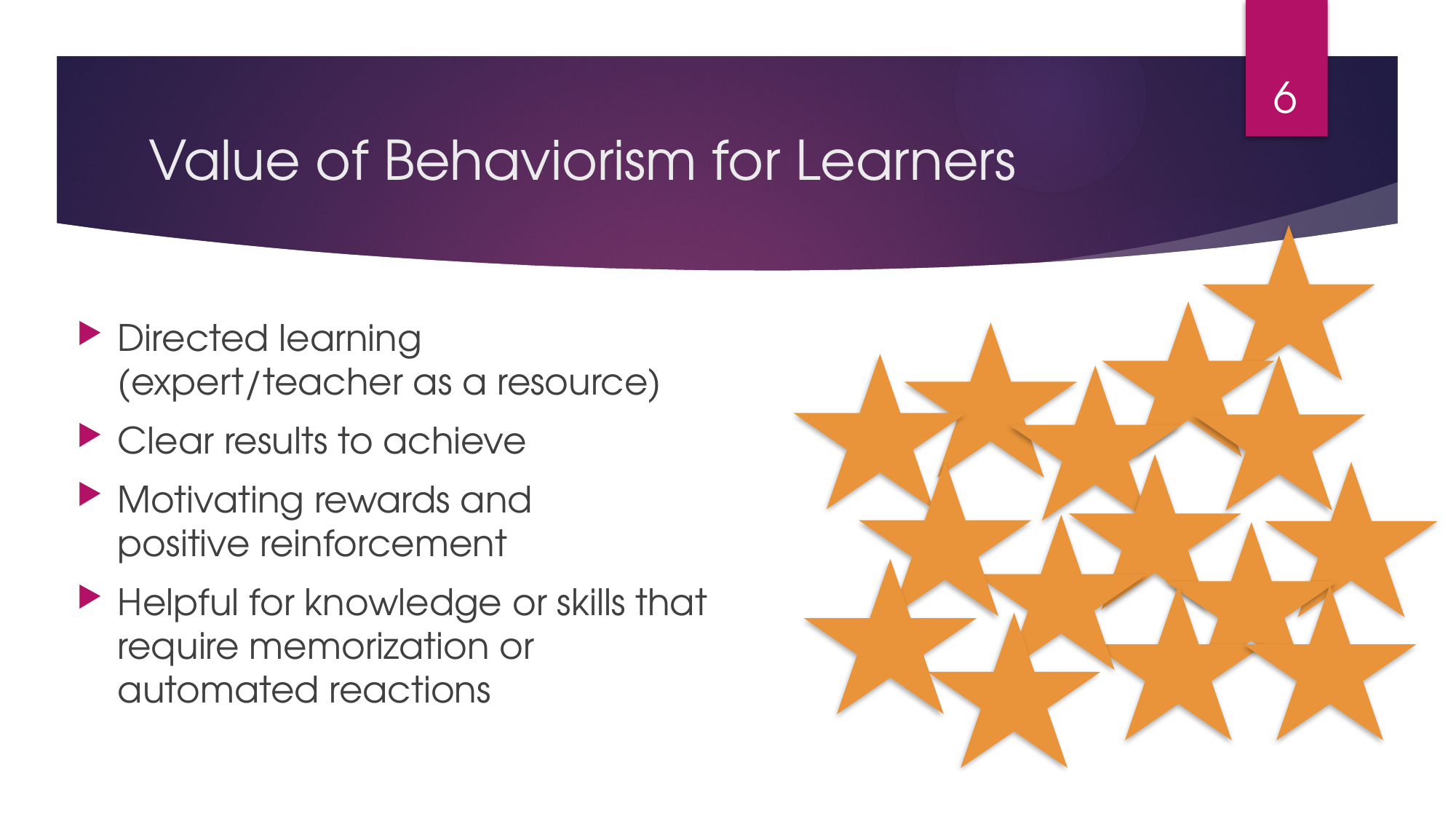

6
# Value of Behaviorism for Learners

Directed learning
(expert/teacher as a resource)
Clear results to achieve
Motivating rewards and
positive reinforcement
Helpful for knowledge or skills that require memorization or
automated reactions